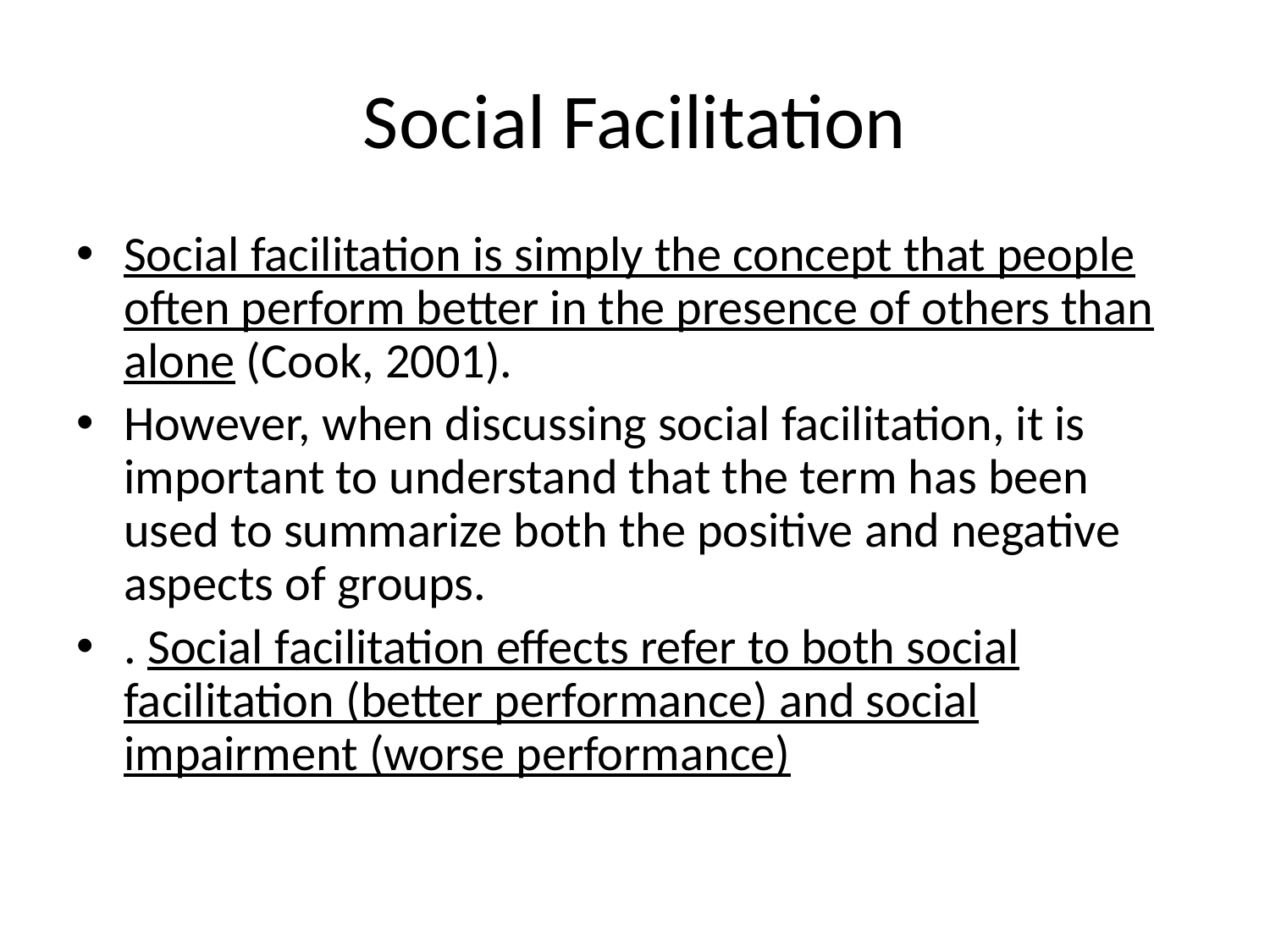

# Social Facilitation
Social facilitation is simply the concept that people often perform better in the presence of others than alone (Cook, 2001).
However, when discussing social facilitation, it is important to understand that the term has been used to summarize both the positive and negative aspects of groups.
. Social facilitation effects refer to both social facilitation (better performance) and social impairment (worse performance)